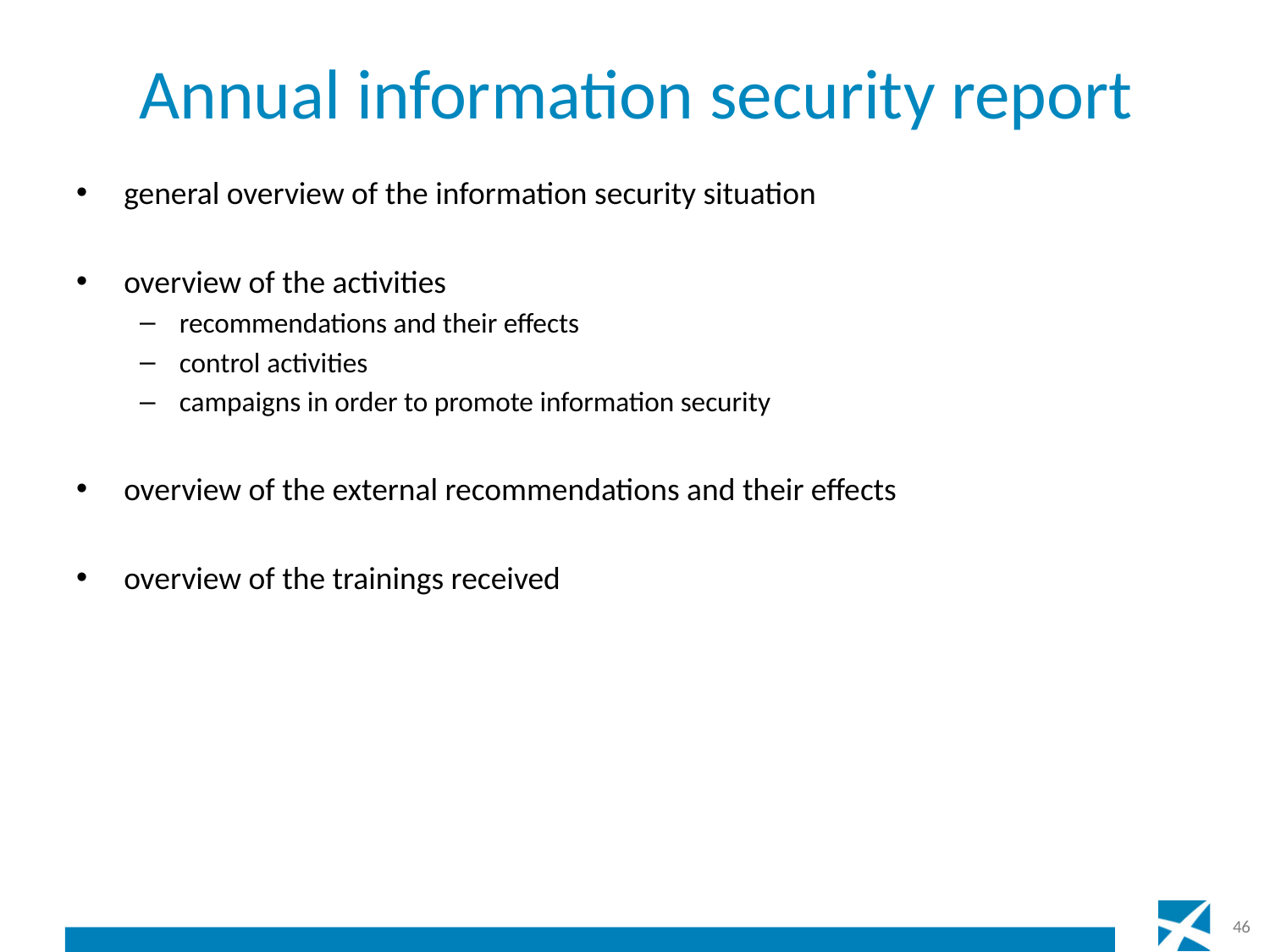

# Annual information security report
general overview of the information security situation

overview of the activities
recommendations and their effects
control activities
campaigns in order to promote information security

overview of the external recommendations and their effects

overview of the trainings received
46